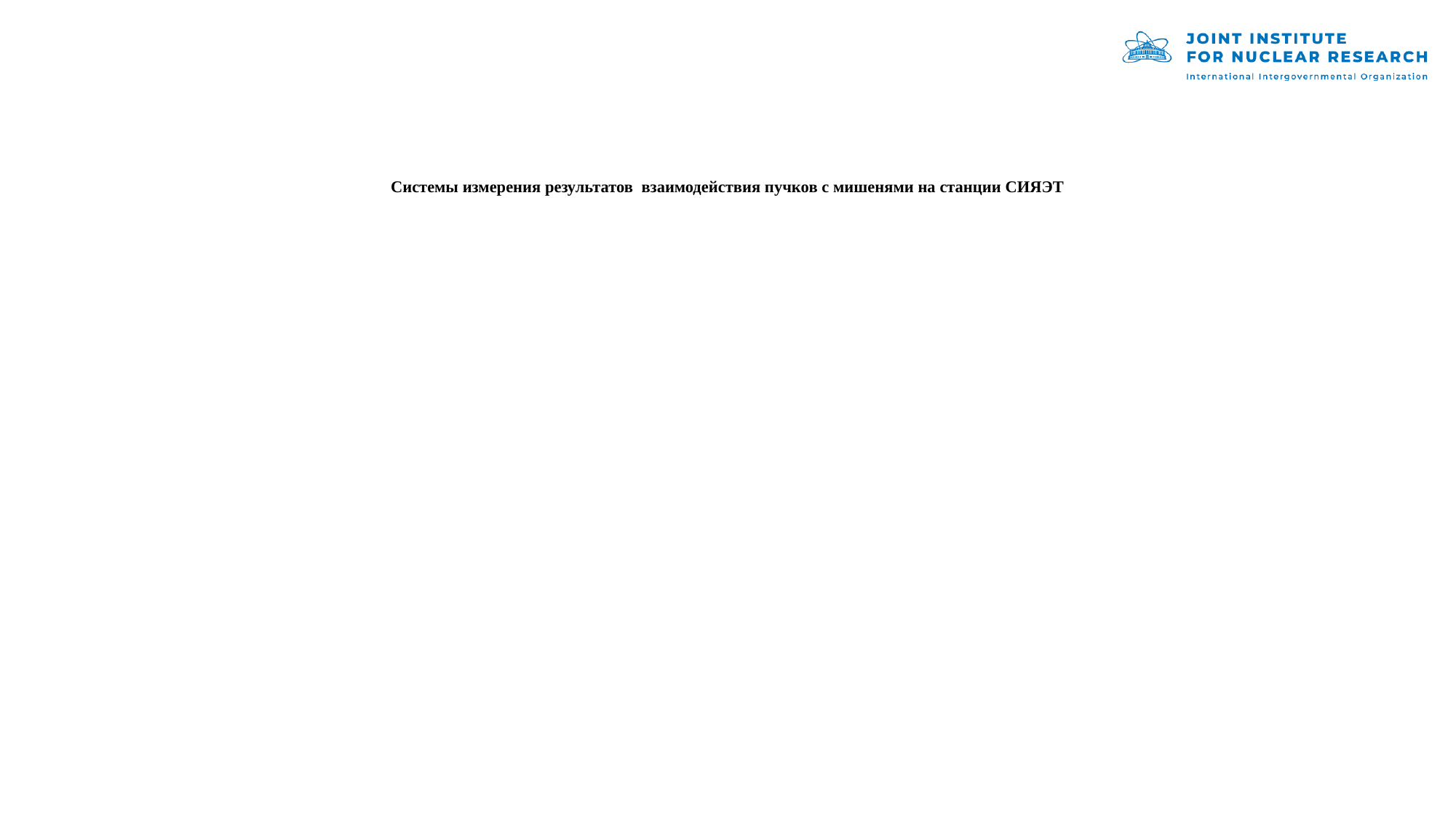

# Системы измерения результатов  взаимодействия пучков с мишенями на станции СИЯЭТ